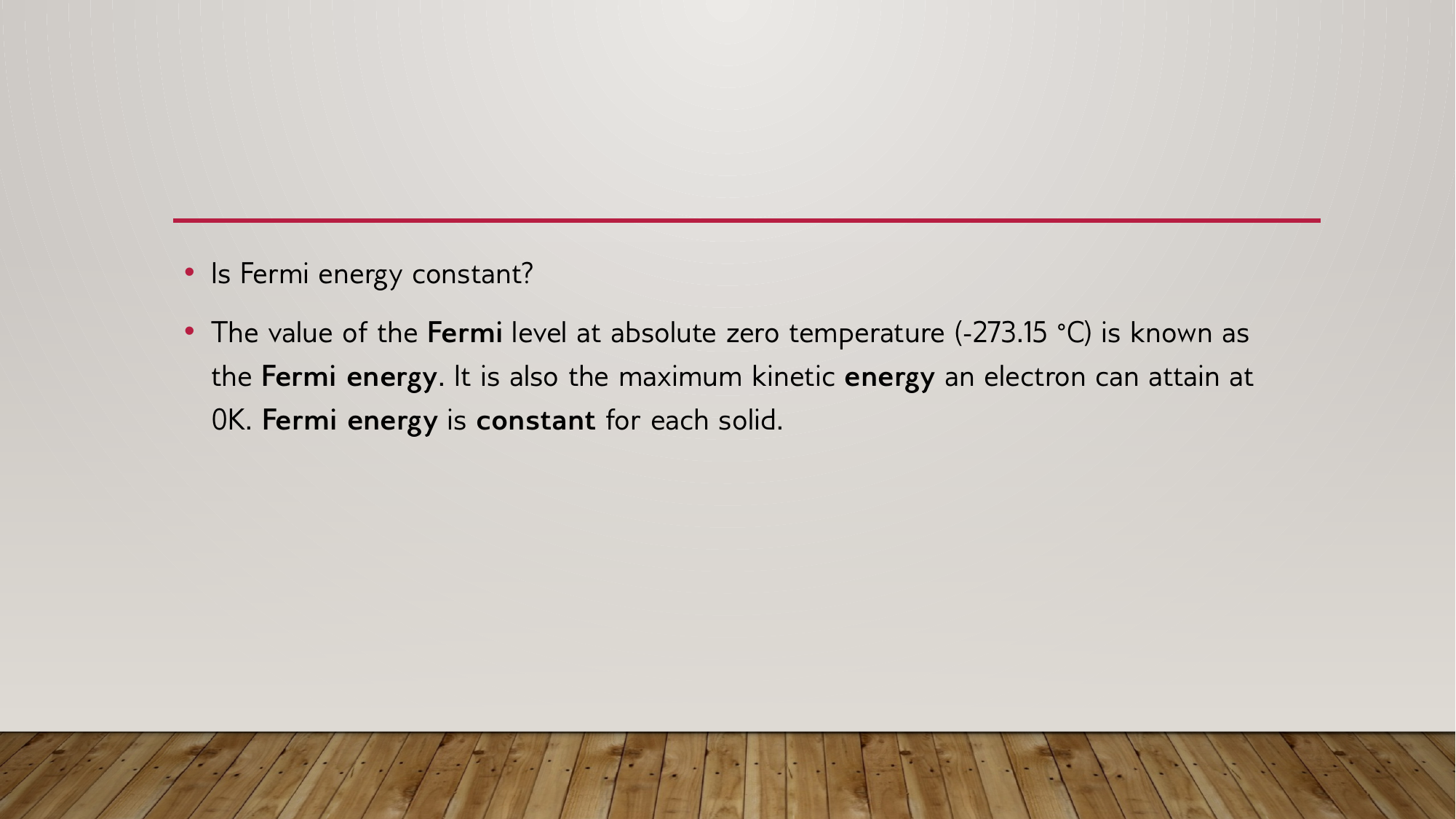

Is Fermi energy constant?
The value of the Fermi level at absolute zero temperature (−273.15 °C) is known as the Fermi energy. It is also the maximum kinetic energy an electron can attain at 0K. Fermi energy is constant for each solid.